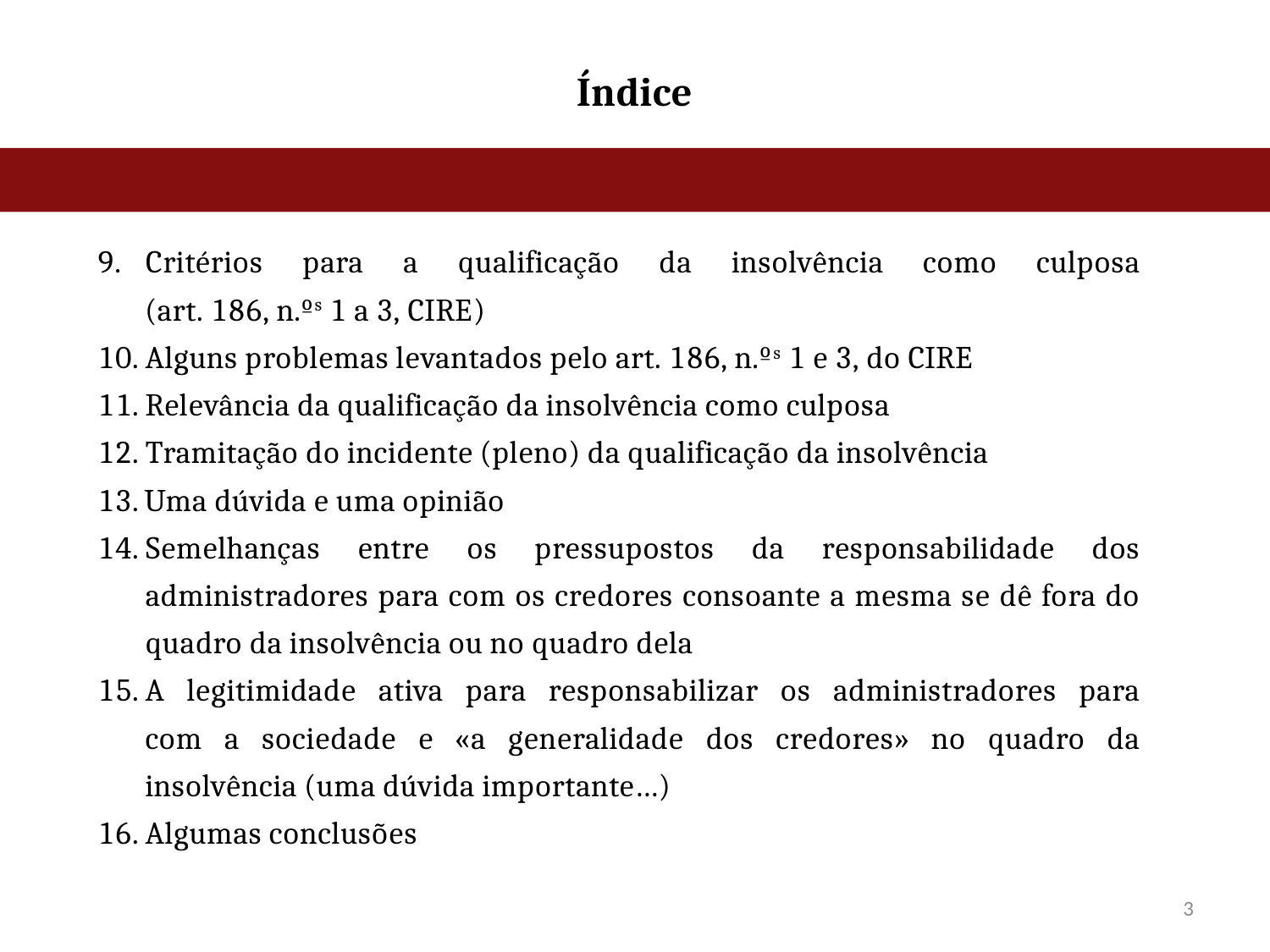

# Índice

Critérios para a qualificação da insolvência como culposa
(art. 186, n.ºs 1 a 3, CIRE)
Alguns problemas levantados pelo art. 186, n.ºs 1 e 3, do CIRE
Relevância da qualificação da insolvência como culposa
Tramitação do incidente (pleno) da qualificação da insolvência
Uma dúvida e uma opinião
Semelhanças entre os pressupostos da responsabilidade dos administradores para com os credores consoante a mesma se dê fora do quadro da insolvência ou no quadro dela
A legitimidade ativa para responsabilizar os administradores para
com a sociedade e «a generalidade dos credores» no quadro da insolvência (uma dúvida importante…)
Algumas conclusões
3